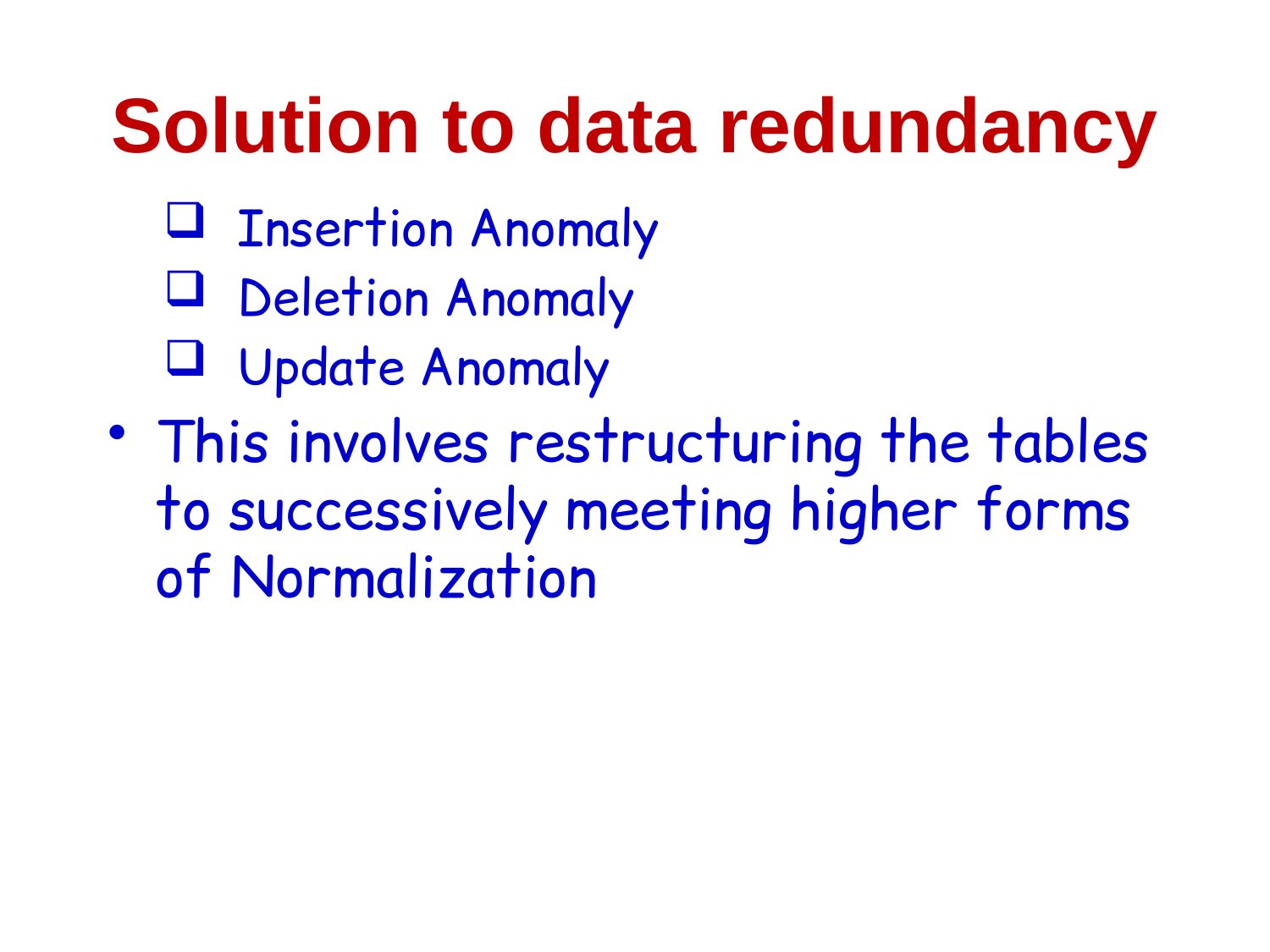

# Solution to data redundancy
Insertion Anomaly
Deletion Anomaly
Update Anomaly
This involves restructuring the tables to successively meeting higher forms of Normalization